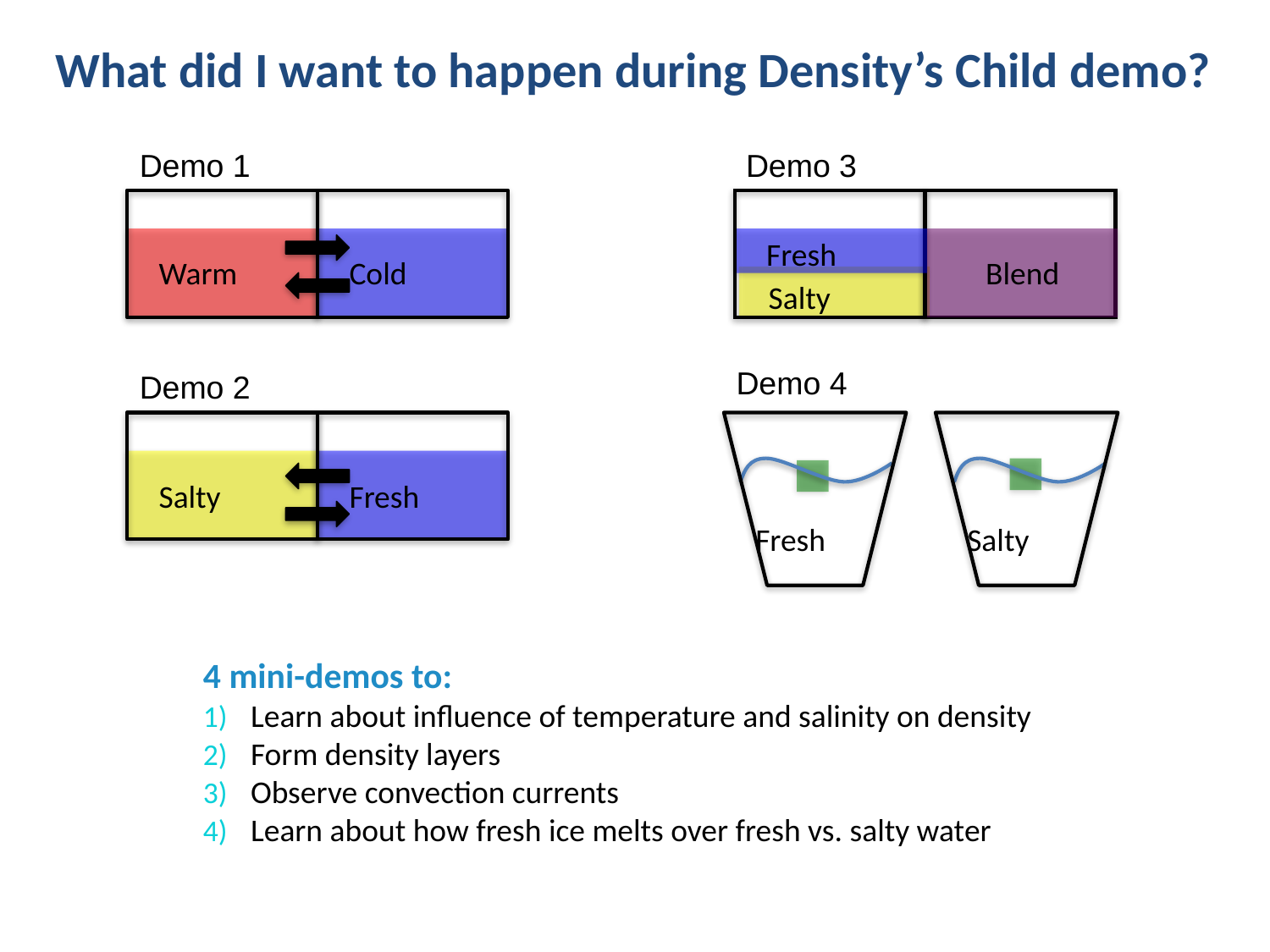

What did I want to happen during Density’s Child demo?

Demo 1
Demo 3

Fresh

Warm
Cold
Blend

Salty
Demo 4
Demo 2

Salty
Fresh

Fresh
Salty

4 mini-demos to:
Learn about influence of temperature and salinity on density
Form density layers
Observe convection currents
Learn about how fresh ice melts over fresh vs. salty water